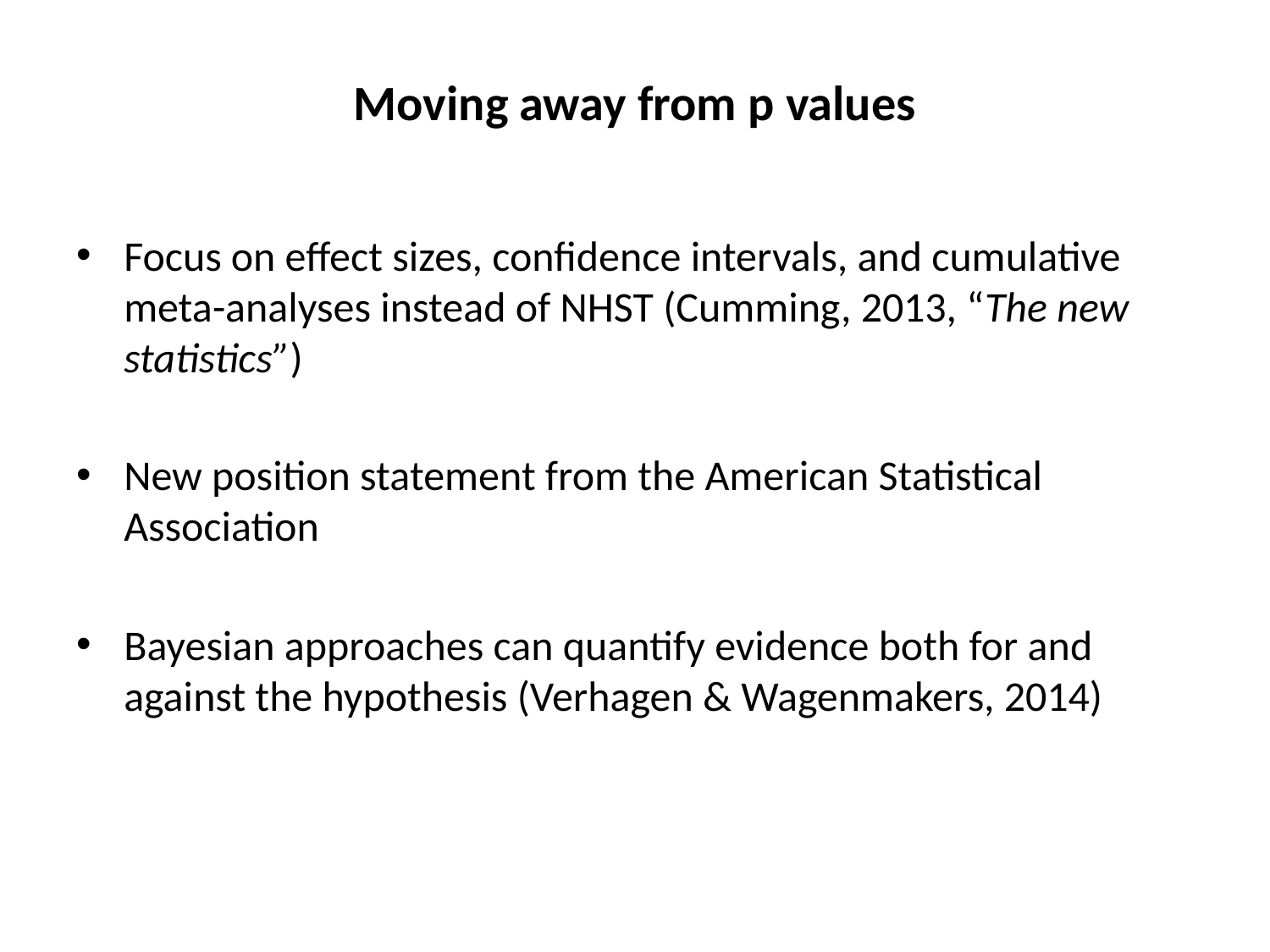

# Moving away from p values
Focus on effect sizes, confidence intervals, and cumulative meta-analyses instead of NHST (Cumming, 2013, “The new statistics”)

New position statement from the American Statistical Association

Bayesian approaches can quantify evidence both for and against the hypothesis (Verhagen & Wagenmakers, 2014)